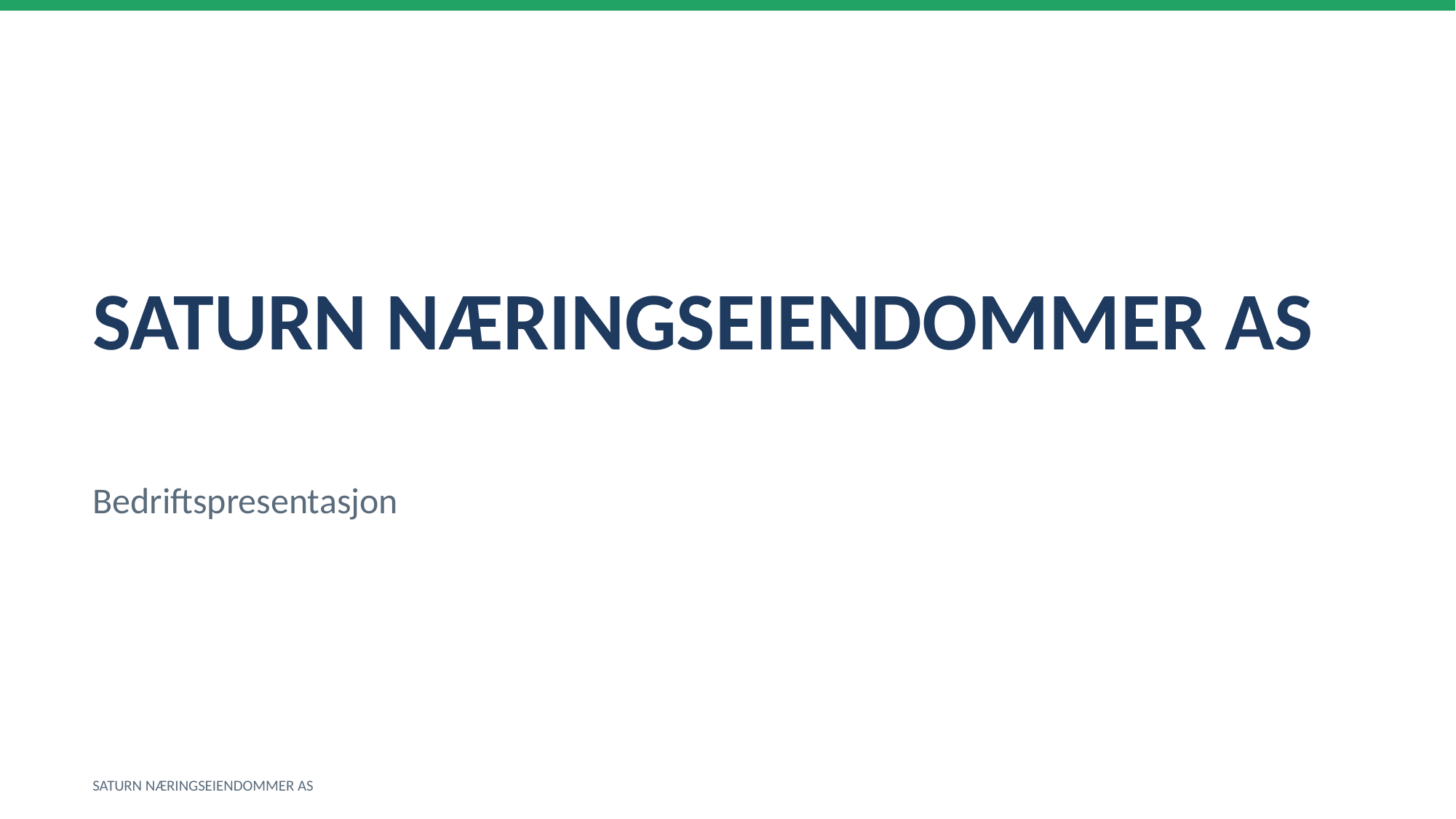

SATURN NÆRINGSEIENDOMMER AS
Bedriftspresentasjon
SATURN NÆRINGSEIENDOMMER AS